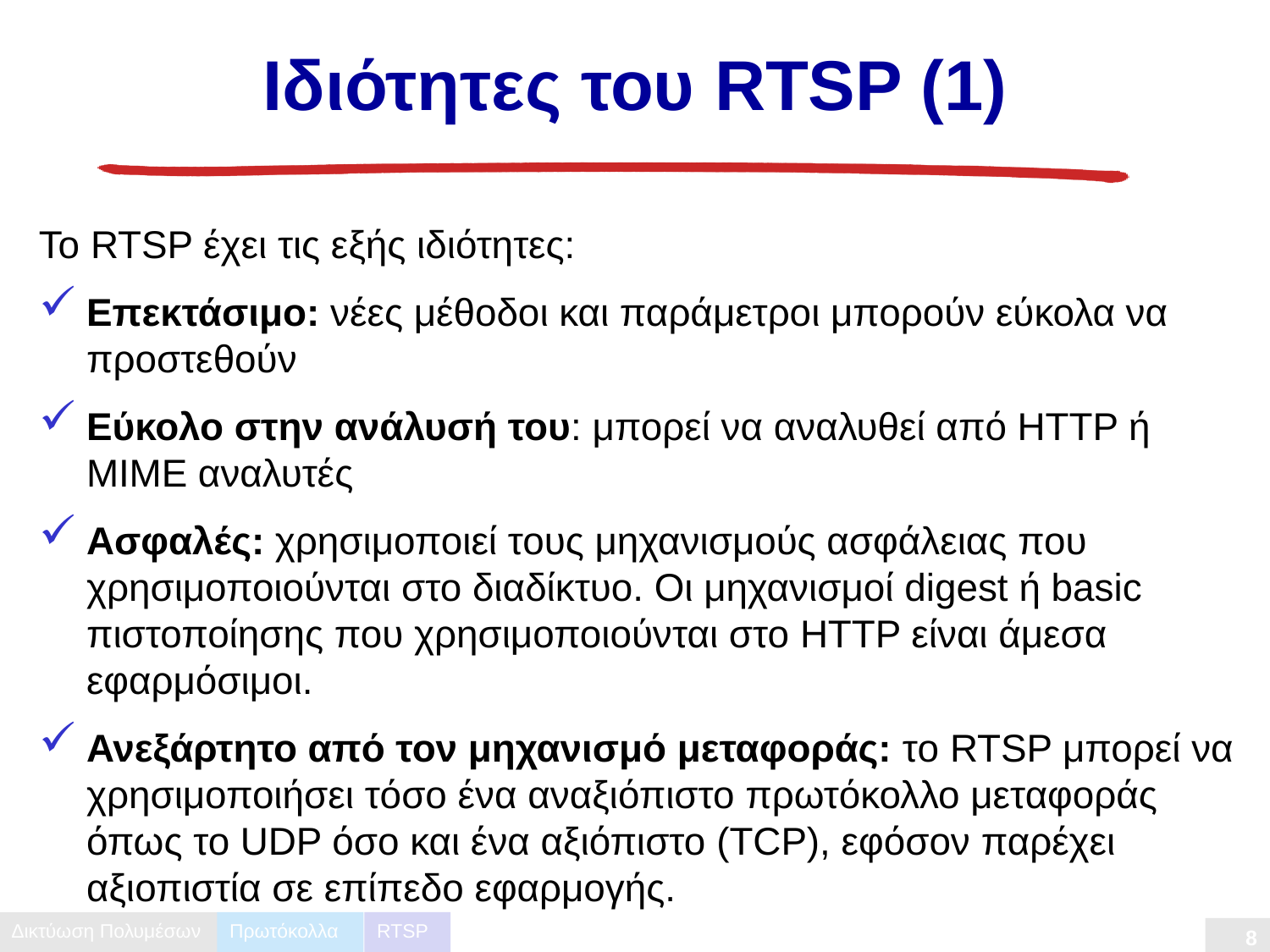

# Ιδιότητες του RTSP (1)
Το RTSP έχει τις εξής ιδιότητες:
Επεκτάσιμο: νέες μέθοδοι και παράμετροι μπορούν εύκολα να προστεθούν
Εύκολο στην ανάλυσή του: μπορεί να αναλυθεί από HTTP ή MIME αναλυτές
Ασφαλές: χρησιμοποιεί τους μηχανισμούς ασφάλειας που χρησιμοποιούνται στο διαδίκτυο. Οι μηχανισμοί digest ή basic πιστοποίησης που χρησιμοποιούνται στο ΗΤΤP είναι άμεσα εφαρμόσιμοι.
Ανεξάρτητο από τον μηχανισμό μεταφοράς: τo RTSP μπορεί να χρησιμοποιήσει τόσο ένα αναξιόπιστο πρωτόκολλο μεταφοράς όπως το UDP όσο και ένα αξιόπιστο (TCP), εφόσον παρέχει αξιοπιστία σε επίπεδο εφαρμογής.
Πρωτόκολλα
RTSP